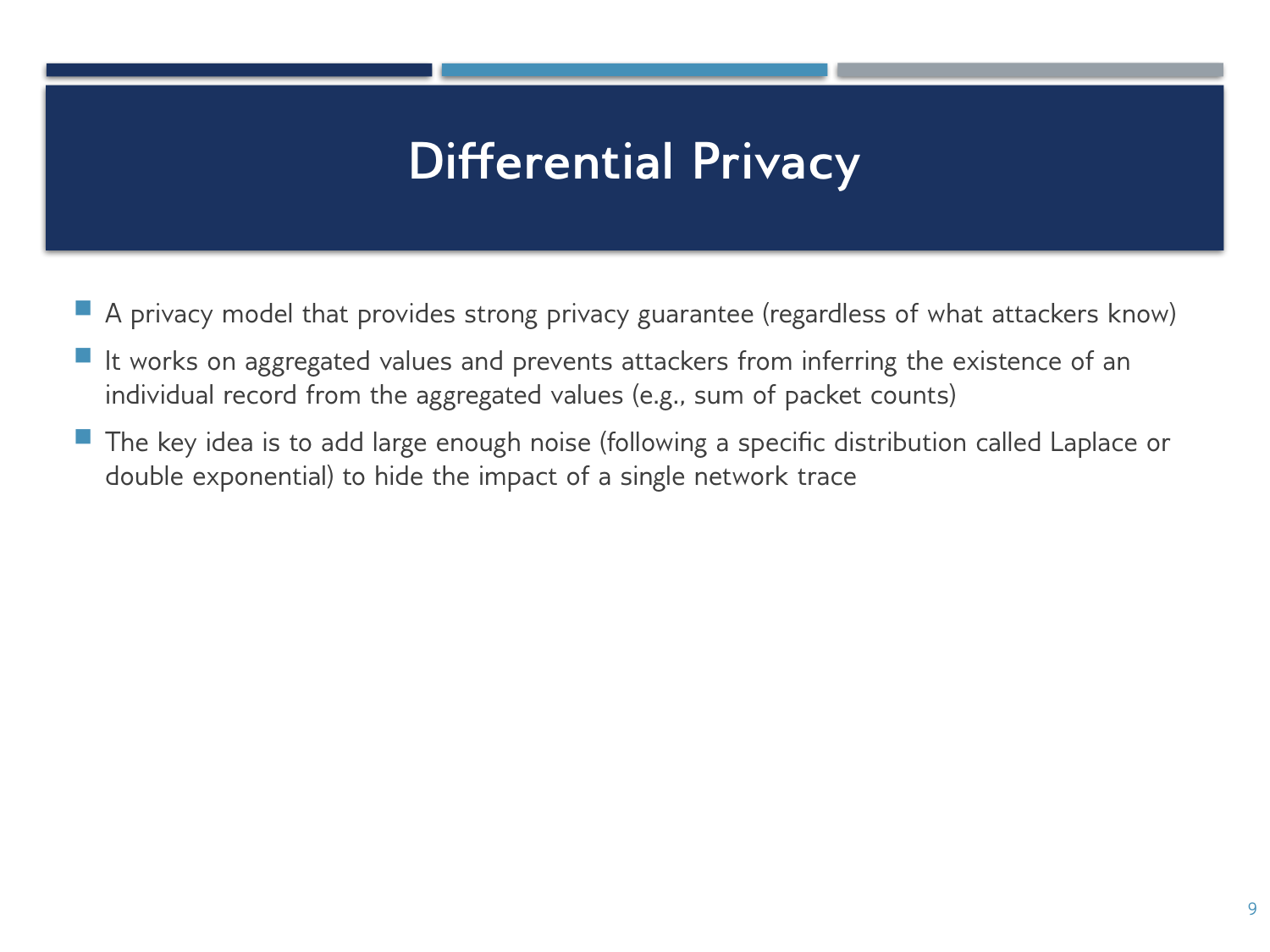

# Differential Privacy
A privacy model that provides strong privacy guarantee (regardless of what attackers know)
It works on aggregated values and prevents attackers from inferring the existence of an individual record from the aggregated values (e.g., sum of packet counts)
The key idea is to add large enough noise (following a specific distribution called Laplace or double exponential) to hide the impact of a single network trace

9